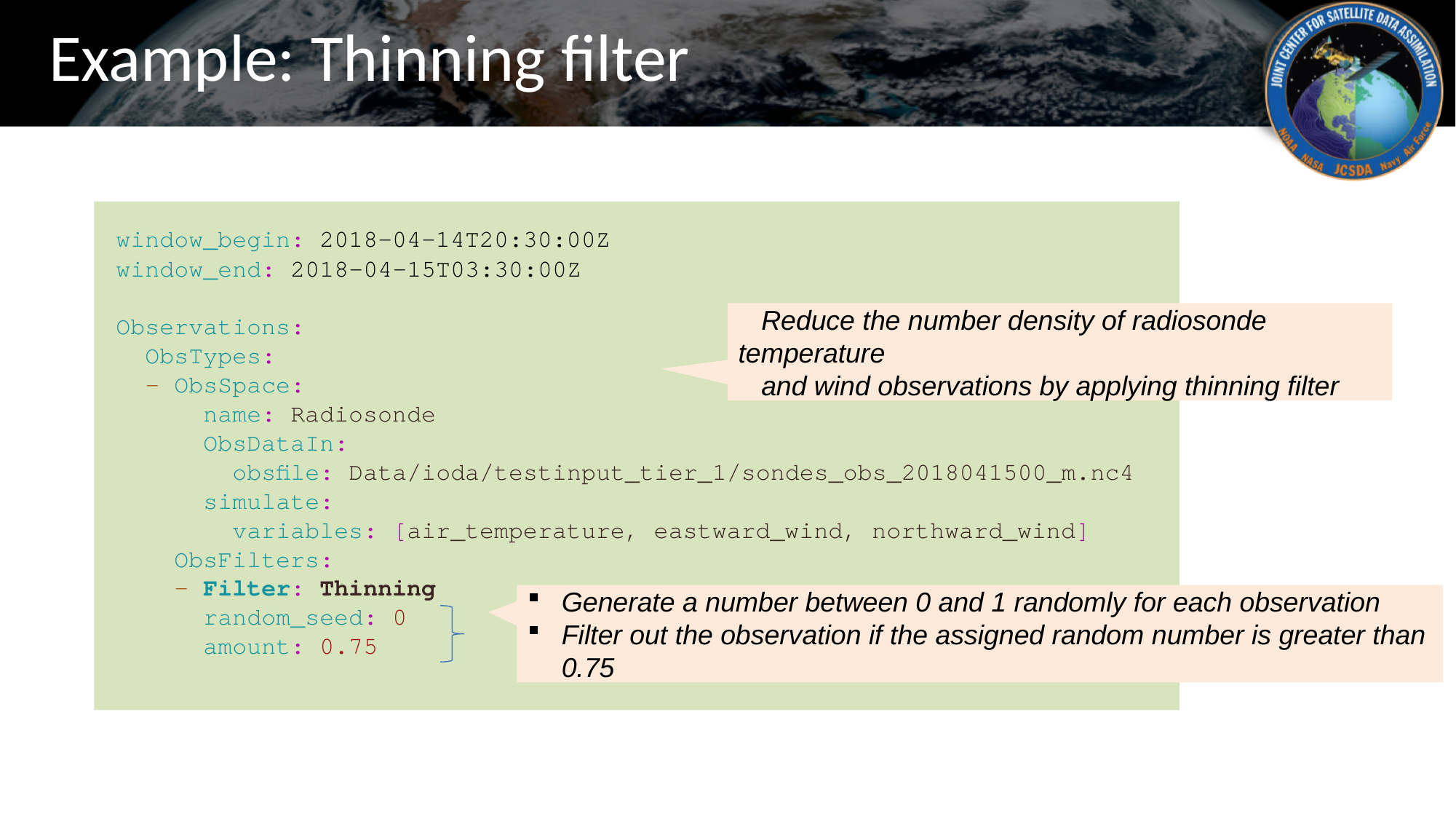

Example: Thinning filter
window_begin: 2018-04-14T20:30:00Z
window_end: 2018-04-15T03:30:00Z

Observations:
  ObsTypes:
  - ObsSpace:
      name: Radiosonde
      ObsDataIn:
        obsfile: Data/ioda/testinput_tier_1/sondes_obs_2018041500_m.nc4
      simulate:
        variables: [air_temperature, eastward_wind, northward_wind]
    ObsFilters:
    - Filter: Thinning
      random_seed: 0
      amount: 0.75

Generate a number between 0 and 1 randomly for each observation
Filter out the observation if the assigned random number is greater than 0.75

   Reduce the number density of radiosonde temperature
   and wind observations by applying thinning filter